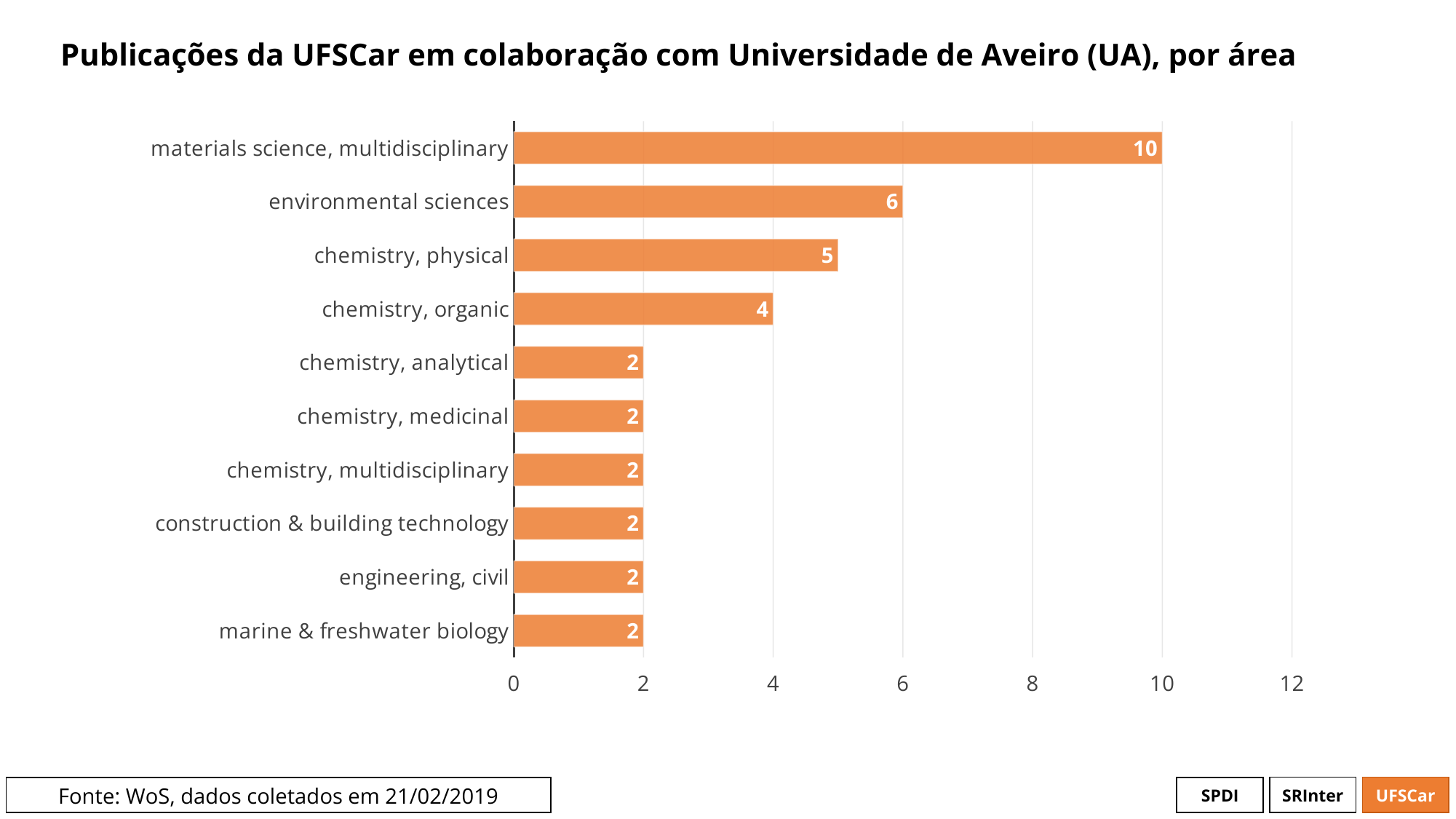

# Publicações da UFSCar em colaboração com Universidade de Aveiro (UA), por área

### Chart

| Category | # Records |
|---|---|
| materials science, multidisciplinary | 10.0 |
| environmental sciences | 6.0 |
| chemistry, physical | 5.0 |
| chemistry, organic | 4.0 |
| chemistry, analytical | 2.0 |
| chemistry, medicinal | 2.0 |
| chemistry, multidisciplinary | 2.0 |
| construction & building technology | 2.0 |
| engineering, civil | 2.0 |
| marine & freshwater biology | 2.0 |